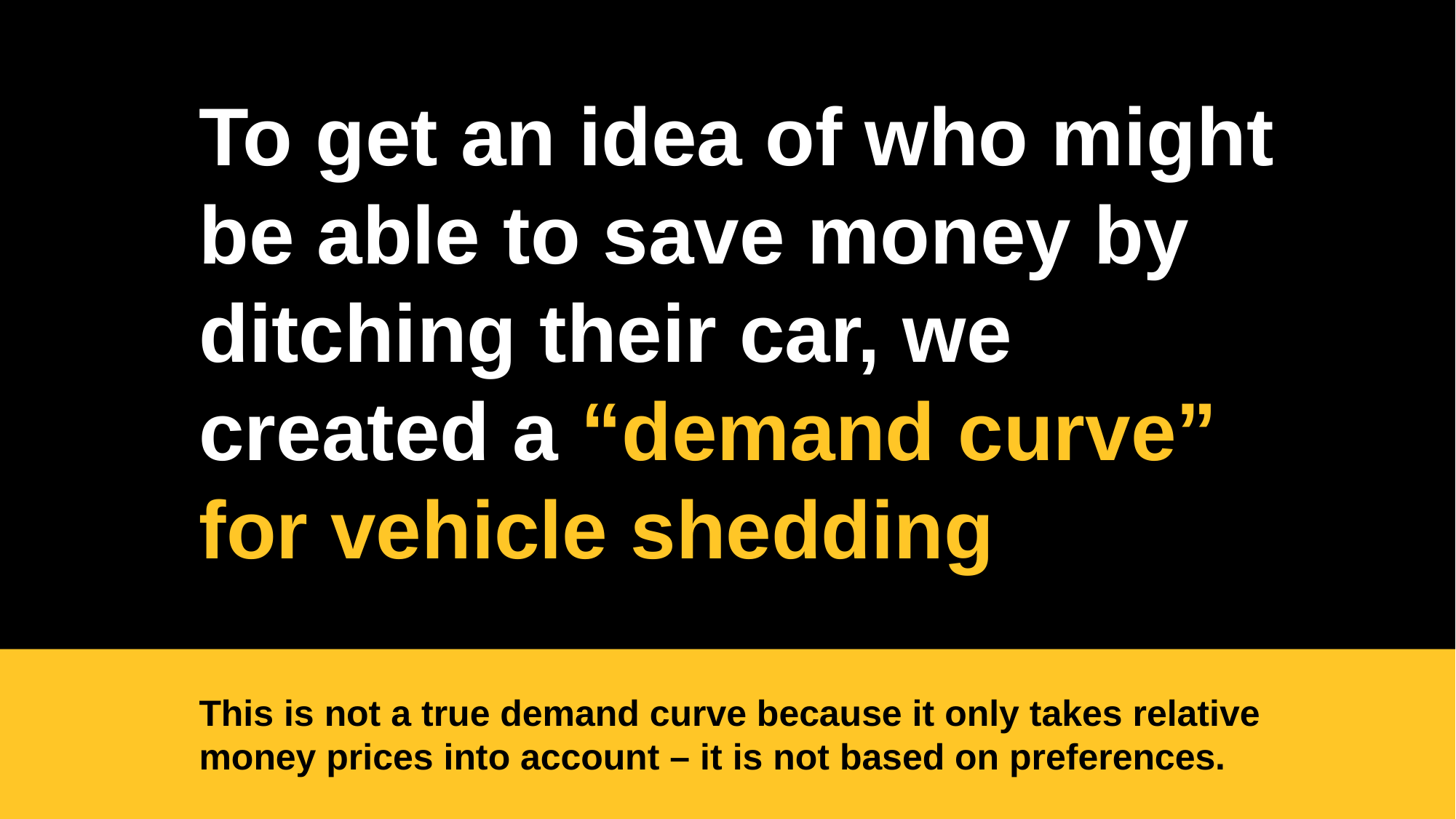

To get an idea of who might be able to save money by ditching their car, we created a “demand curve” for vehicle shedding

This is not a true demand curve because it only takes relative money prices into account – it is not based on preferences.